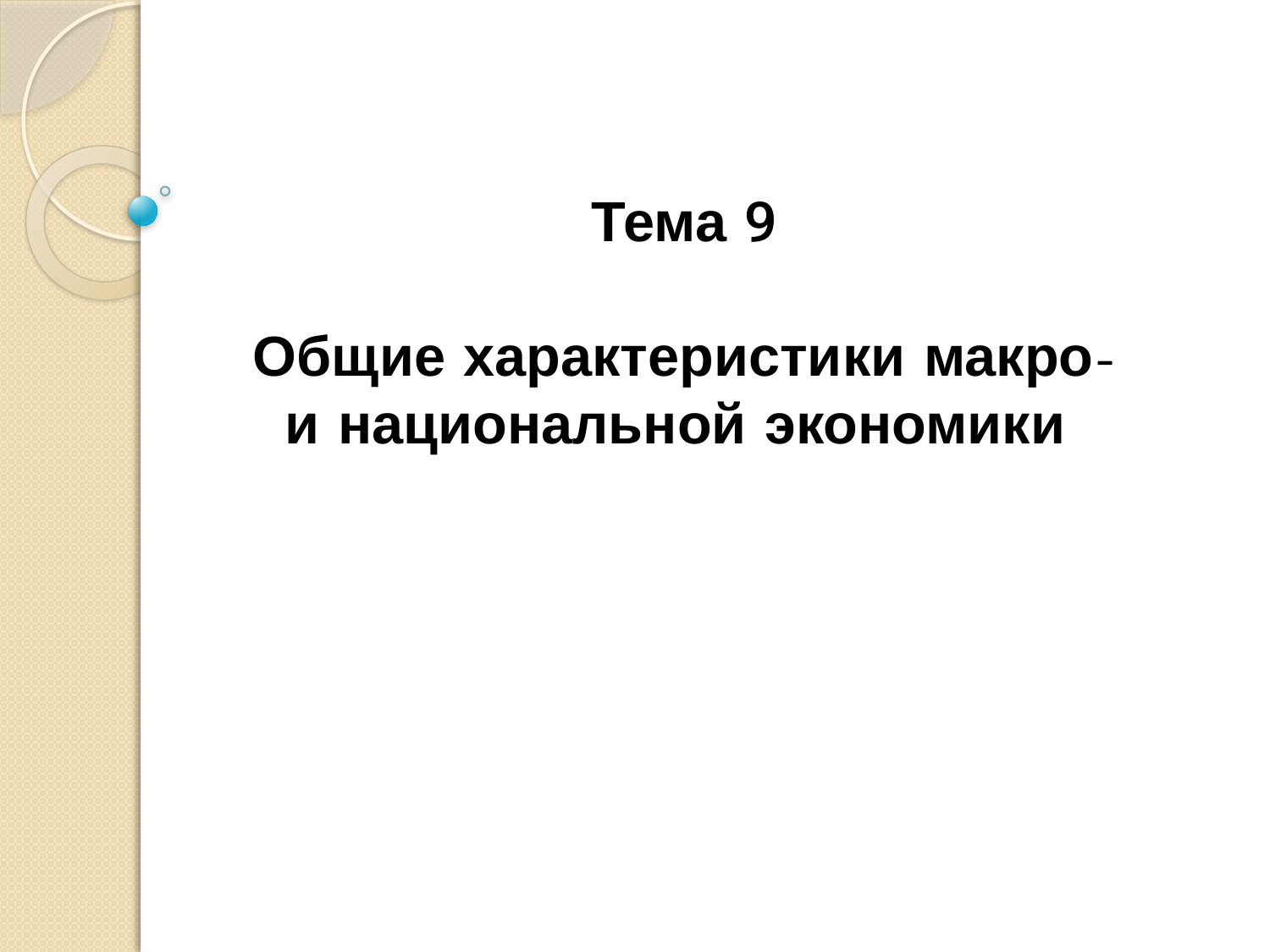

Тема 9

 Общие характеристики макро-
и национальной экономики